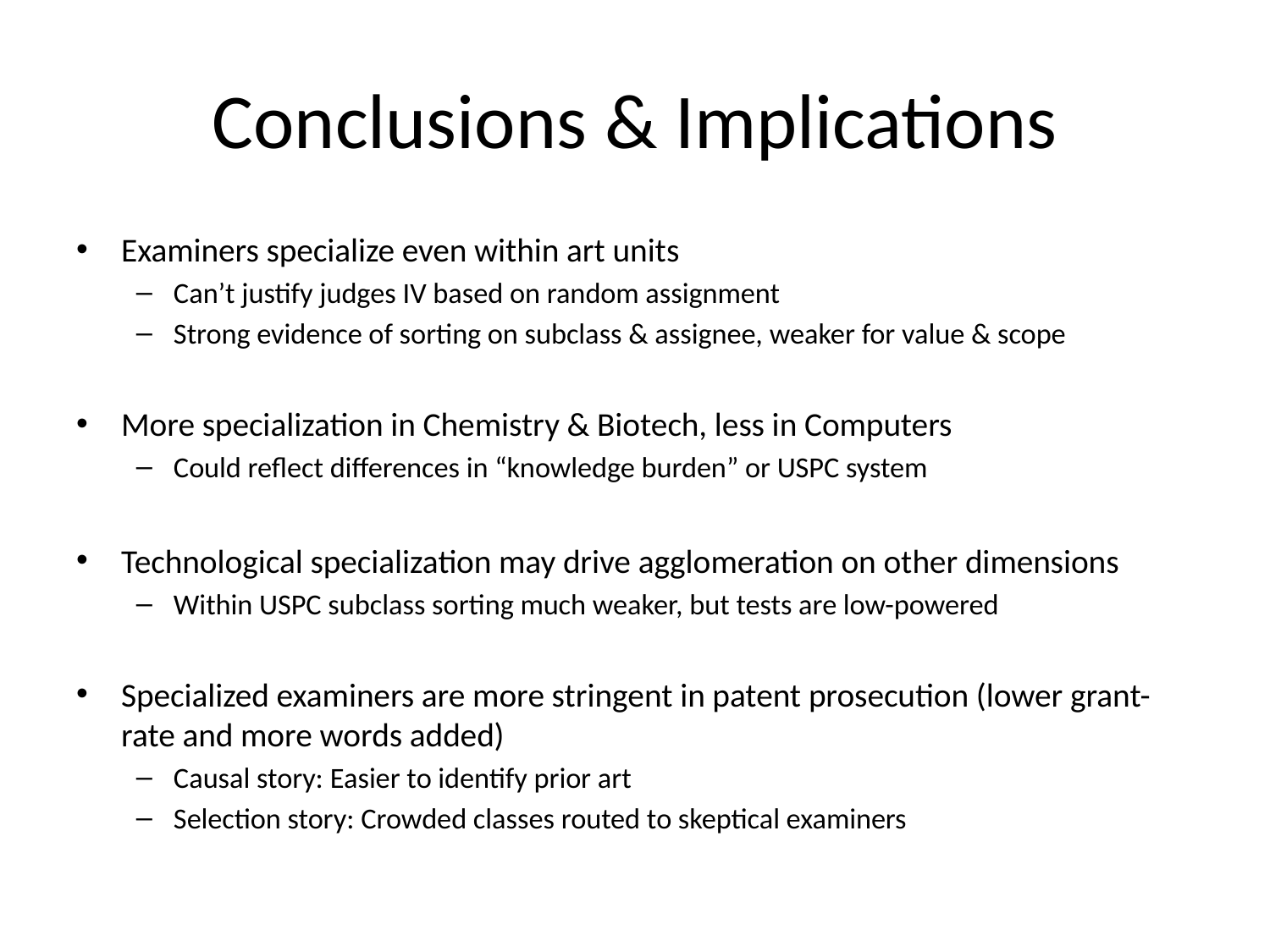

# Conclusions & Implications
Examiners specialize even within art units
Can’t justify judges IV based on random assignment
Strong evidence of sorting on subclass & assignee, weaker for value & scope

More specialization in Chemistry & Biotech, less in Computers
Could reflect differences in “knowledge burden” or USPC system

Technological specialization may drive agglomeration on other dimensions
Within USPC subclass sorting much weaker, but tests are low-powered

Specialized examiners are more stringent in patent prosecution (lower grant-rate and more words added)
Causal story: Easier to identify prior art
Selection story: Crowded classes routed to skeptical examiners